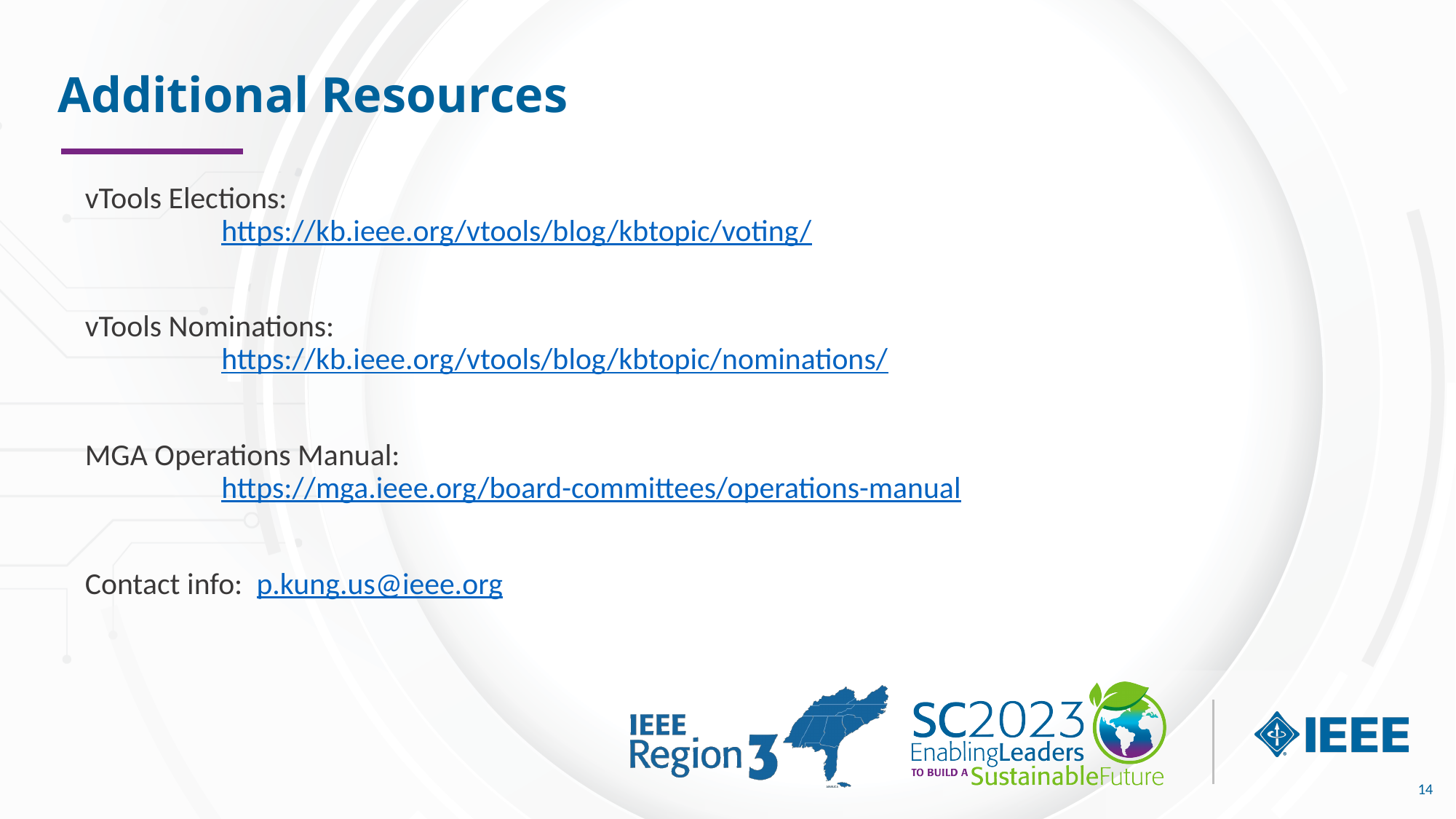

# Additional Resources
vTools Elections:
	https://kb.ieee.org/vtools/blog/kbtopic/voting/

vTools Nominations:
	https://kb.ieee.org/vtools/blog/kbtopic/nominations/

MGA Operations Manual:
	https://mga.ieee.org/board-committees/operations-manual

Contact info:  p.kung.us@ieee.org
14